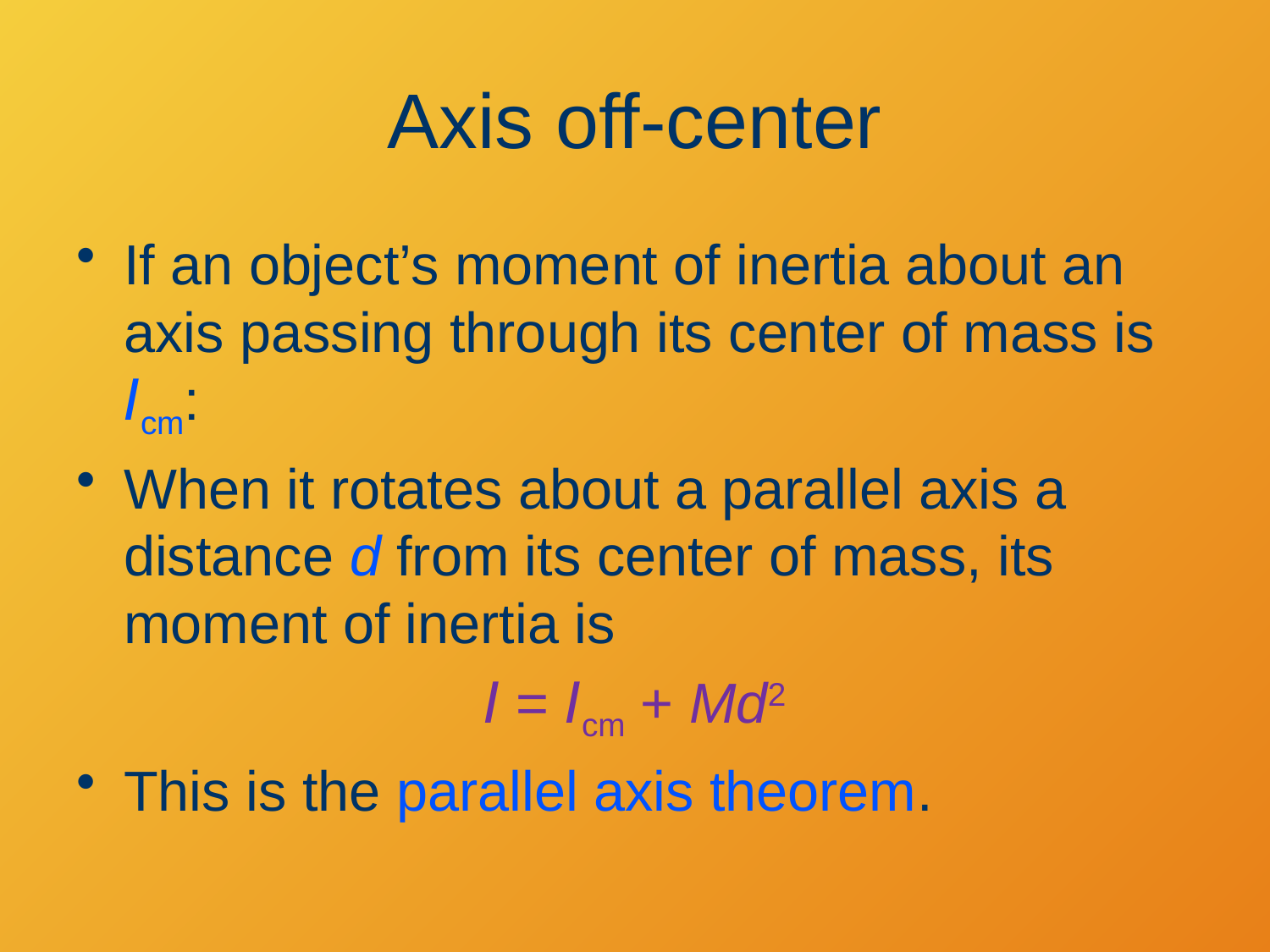

# Axis off-center
If an object’s moment of inertia about an axis passing through its center of mass is Icm:
When it rotates about a parallel axis a distance d from its center of mass, its moment of inertia is
I = Icm + Md2
This is the parallel axis theorem.